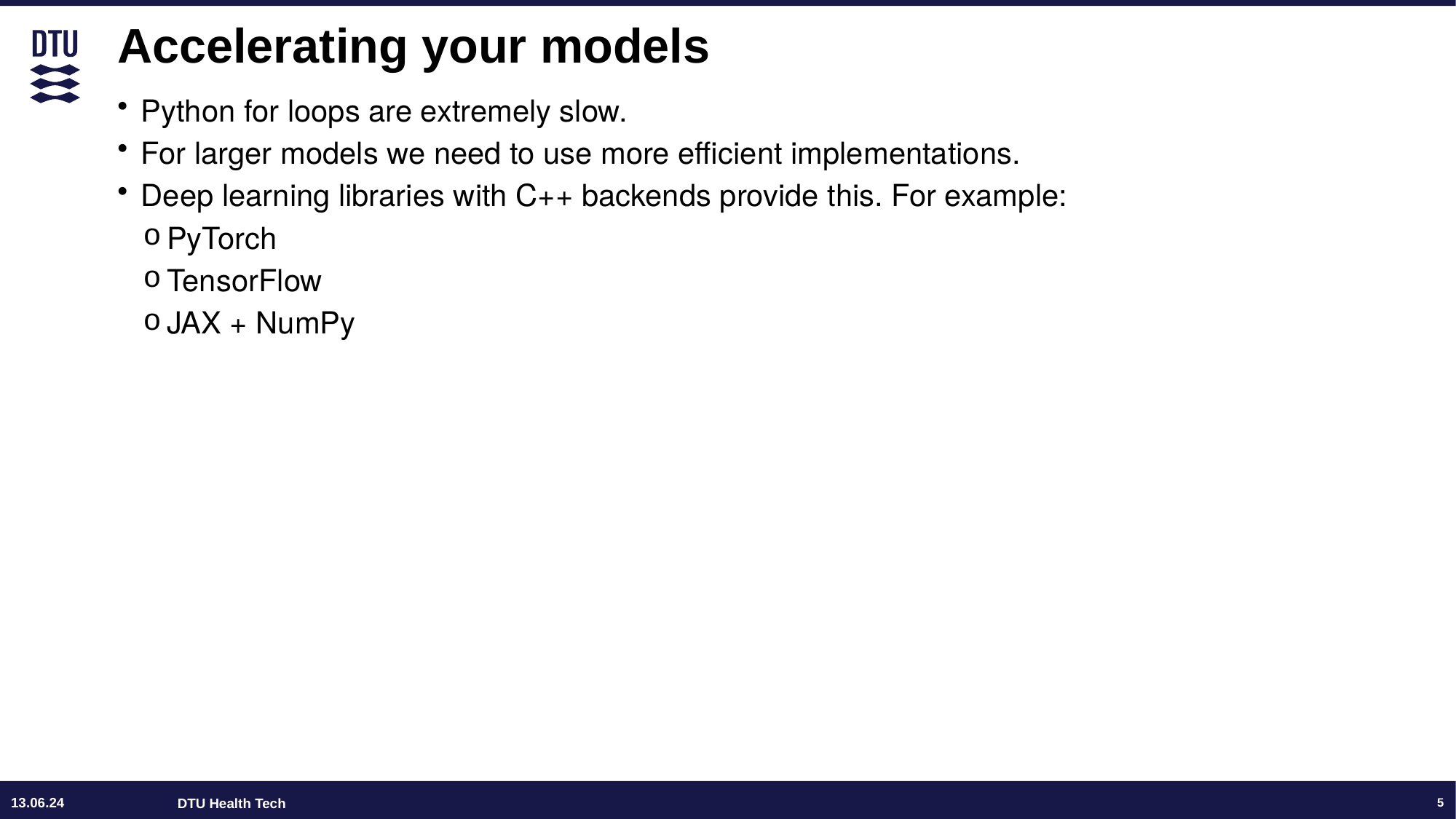

# Accelerating your models
Python for loops are extremely slow.
For larger models we need to use more efficient implementations.
Deep learning libraries with C++ backends provide this. For example:
PyTorch
TensorFlow
JAX + NumPy
13.06.24
5